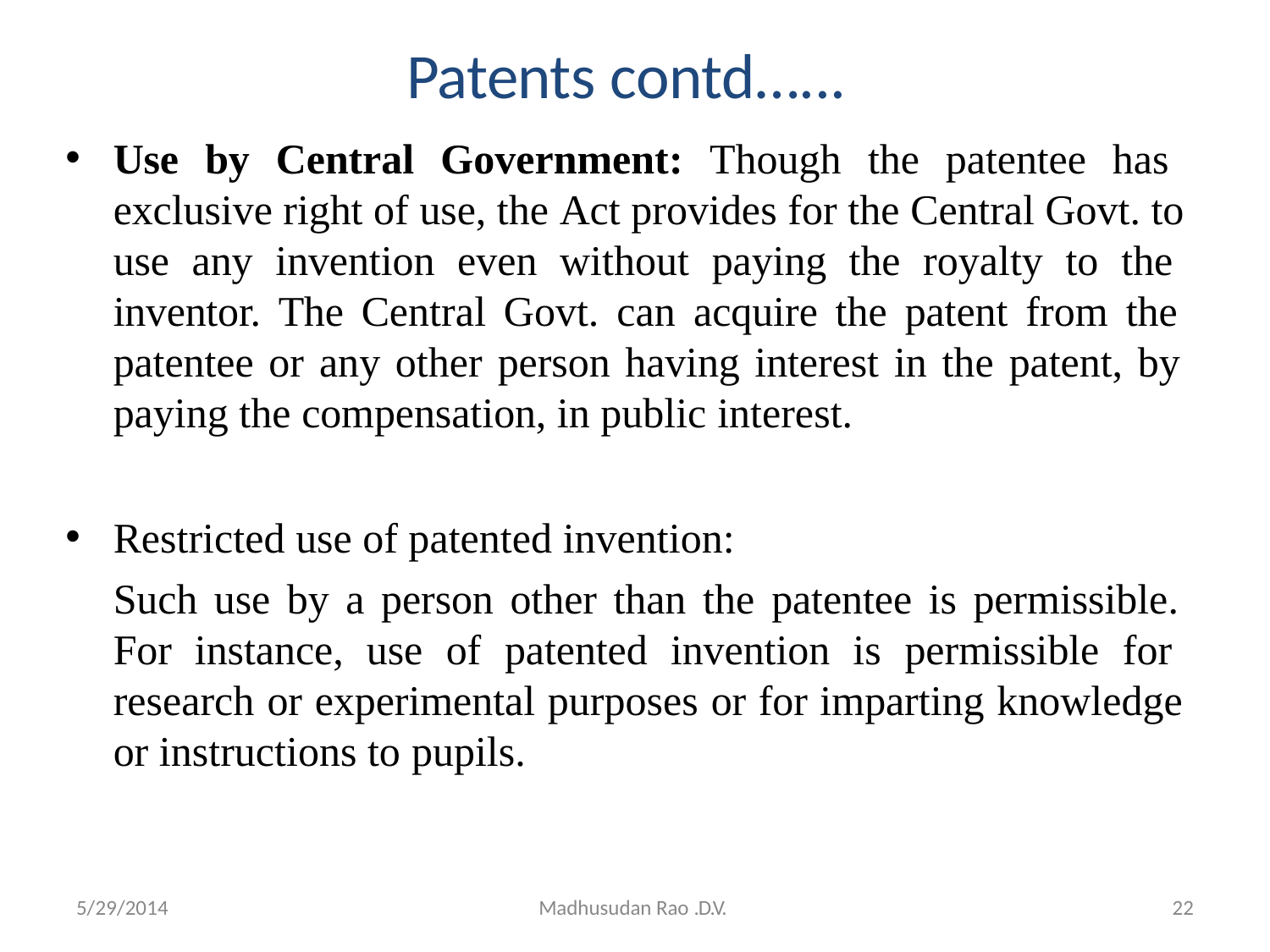

# Patents contd…...
Use by Central Government: Though the patentee has  exclusive right of use, the Act provides for the Central Govt. to  use any invention even without paying the royalty to the  inventor. The Central Govt. can acquire the patent from the  patentee or any other person having interest in the patent, by  paying the compensation, in public interest.

Restricted use of patented invention:
Such use by a person other than the patentee is permissible.  For instance, use of patented invention is permissible for  research or experimental purposes or for imparting knowledge  or instructions to pupils.
22
5/29/2014
Madhusudan Rao .D.V.